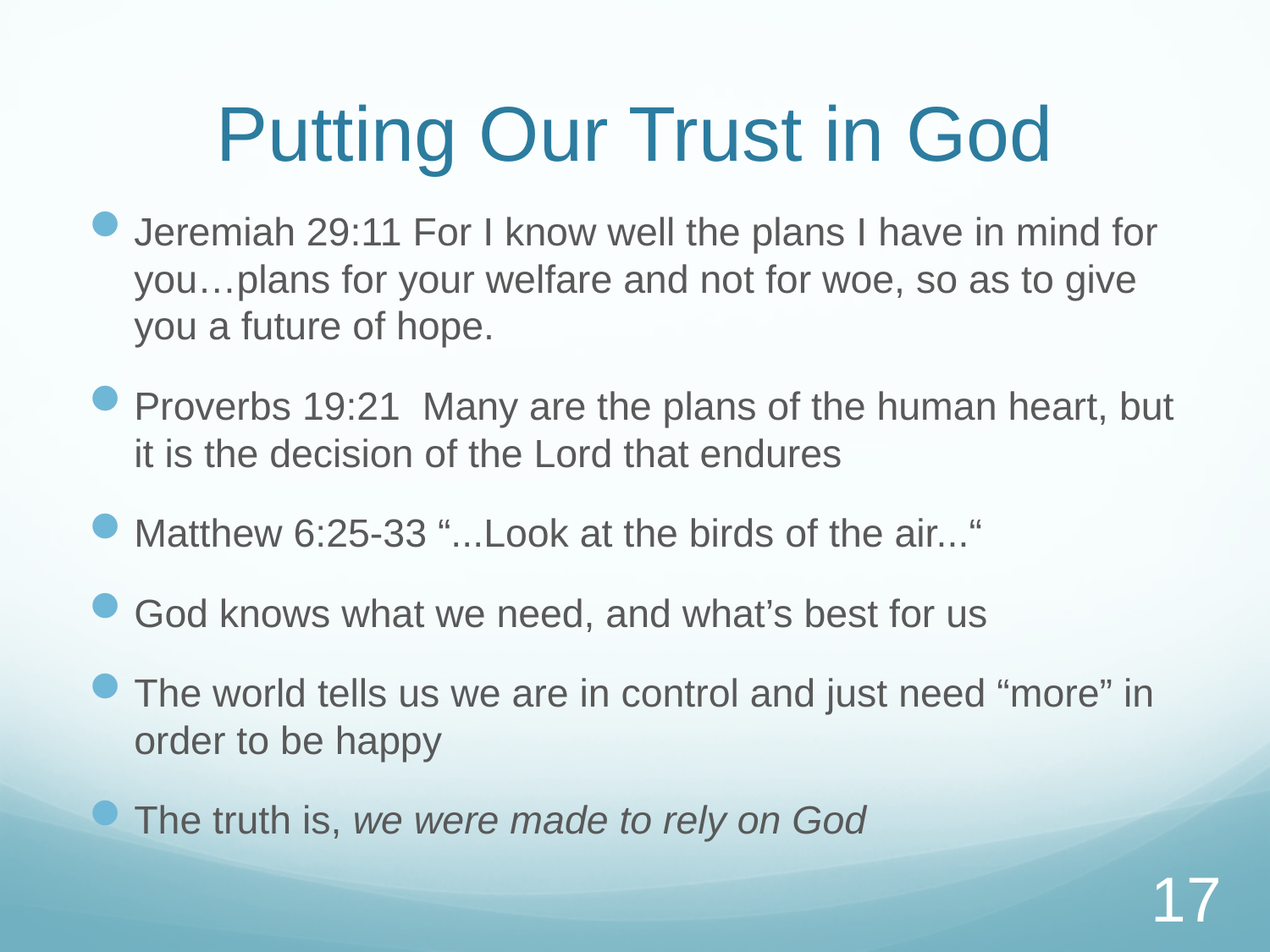

# Putting Our Trust in God
Jeremiah 29:11 For I know well the plans I have in mind for you…plans for your welfare and not for woe, so as to give you a future of hope.
Proverbs 19:21  Many are the plans of the human heart, but it is the decision of the Lord that endures
Matthew 6:25-33 “...Look at the birds of the air...“
God knows what we need, and what’s best for us
The world tells us we are in control and just need “more” in order to be happy
The truth is, we were made to rely on God

17